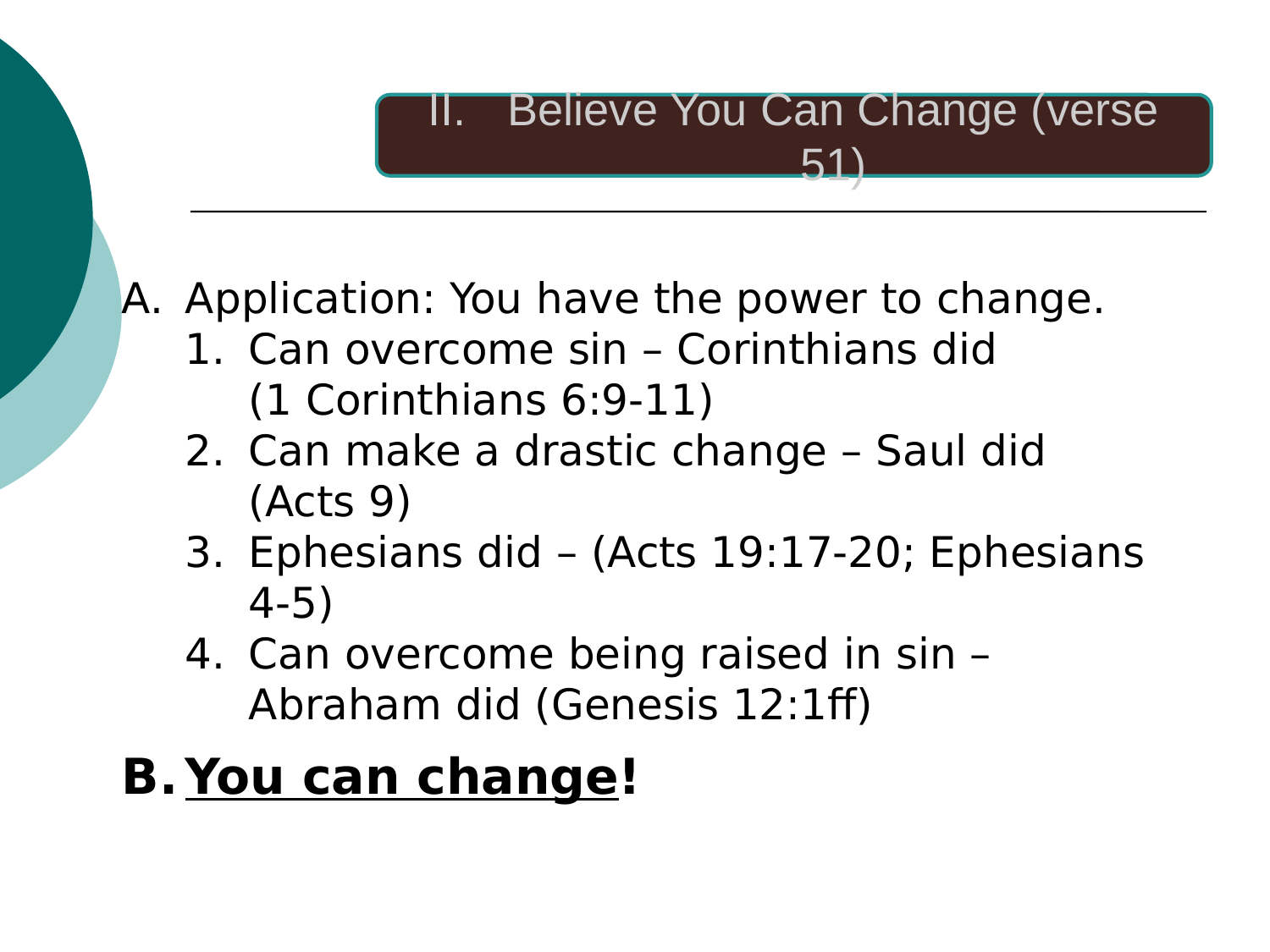

Believe You Can Change (verse 51)
Application: You have the power to change.
Can overcome sin – Corinthians did
(1 Corinthians 6:9-11)
Can make a drastic change – Saul did (Acts 9)
Ephesians did – (Acts 19:17-20; Ephesians 4-5)
Can overcome being raised in sin – Abraham did (Genesis 12:1ff)

You can change!